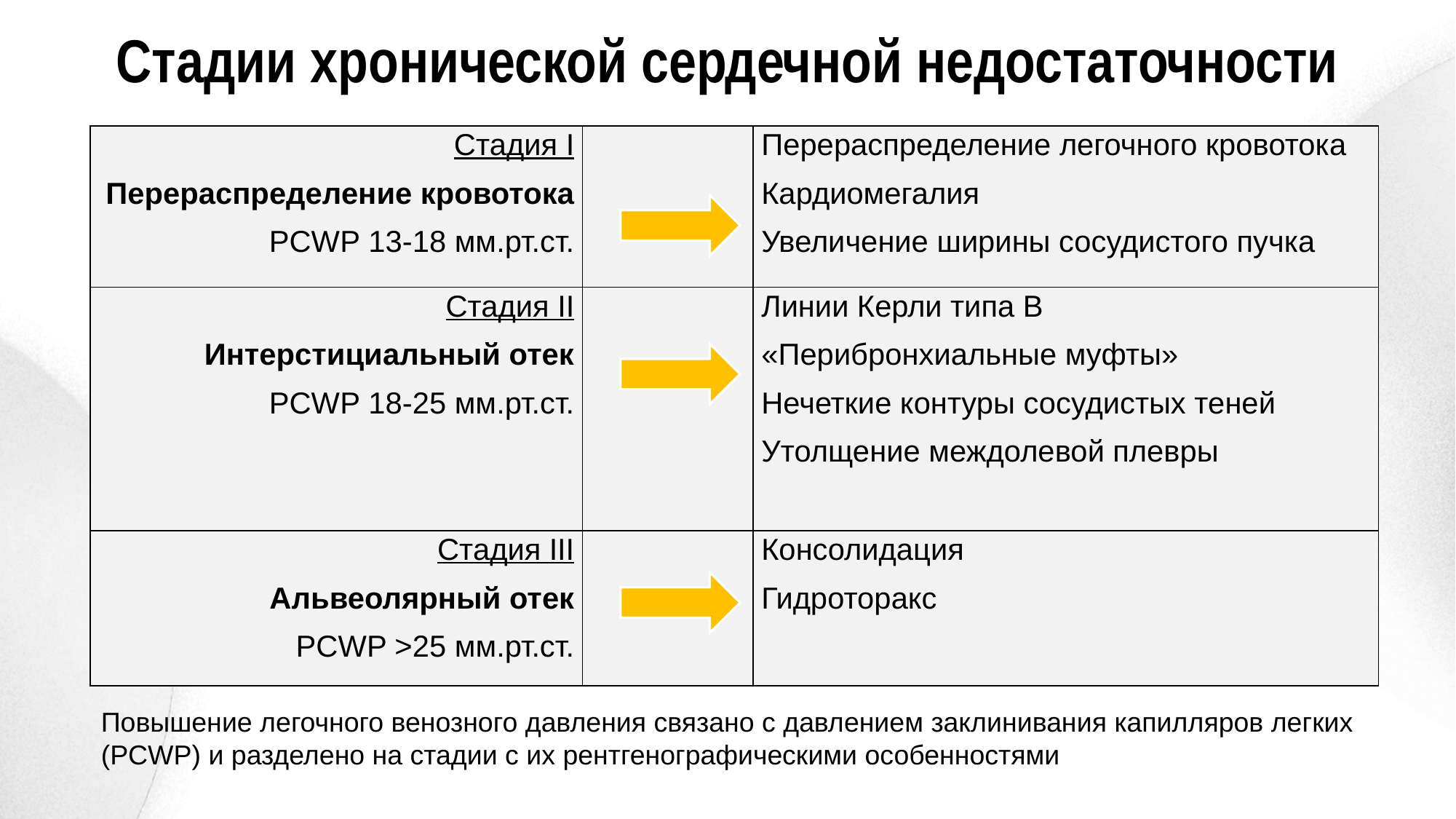

Стадии хронической сердечной недостаточности
| Стадия I Перераспределение кровотока PCWP 13-18 мм.рт.ст. |  | Перераспределение легочного кровотока Кардиомегалия Увеличение ширины сосудистого пучка |
| --- | --- | --- |
| Стадия II Интерстициальный отек PCWP 18-25 мм.рт.ст. |  | Линии Керли типа В «Перибронхиальные муфты» Нечеткие контуры сосудистых теней Утолщение междолевой плевры |
| Стадия III Альвеолярный отек PCWP >25 мм.рт.ст. |  | Консолидация Гидроторакс |

Повышение легочного венозного давления связано с давлением заклинивания капилляров легких (PCWP) и разделено на стадии с их рентгенографическими особенностями